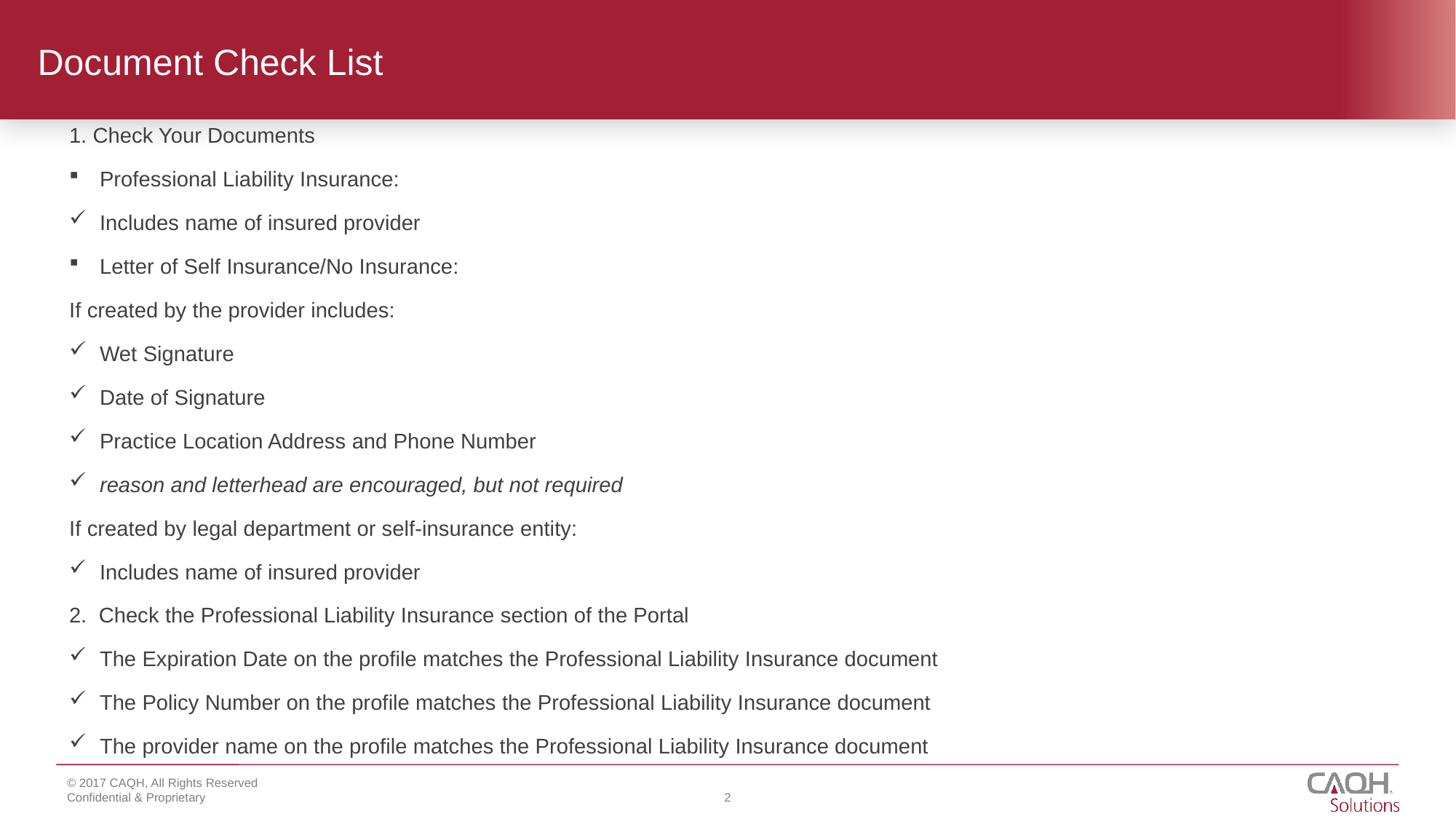

# Document Check List
1. Check Your Documents
Professional Liability Insurance:
Includes name of insured provider
Letter of Self Insurance/No Insurance:
If created by the provider includes:
Wet Signature
Date of Signature
Practice Location Address and Phone Number
reason and letterhead are encouraged, but not required
If created by legal department or self-insurance entity:
Includes name of insured provider
2.  Check the Professional Liability Insurance section of the Portal
The Expiration Date on the profile matches the Professional Liability Insurance document
The Policy Number on the profile matches the Professional Liability Insurance document
The provider name on the profile matches the Professional Liability Insurance document

2